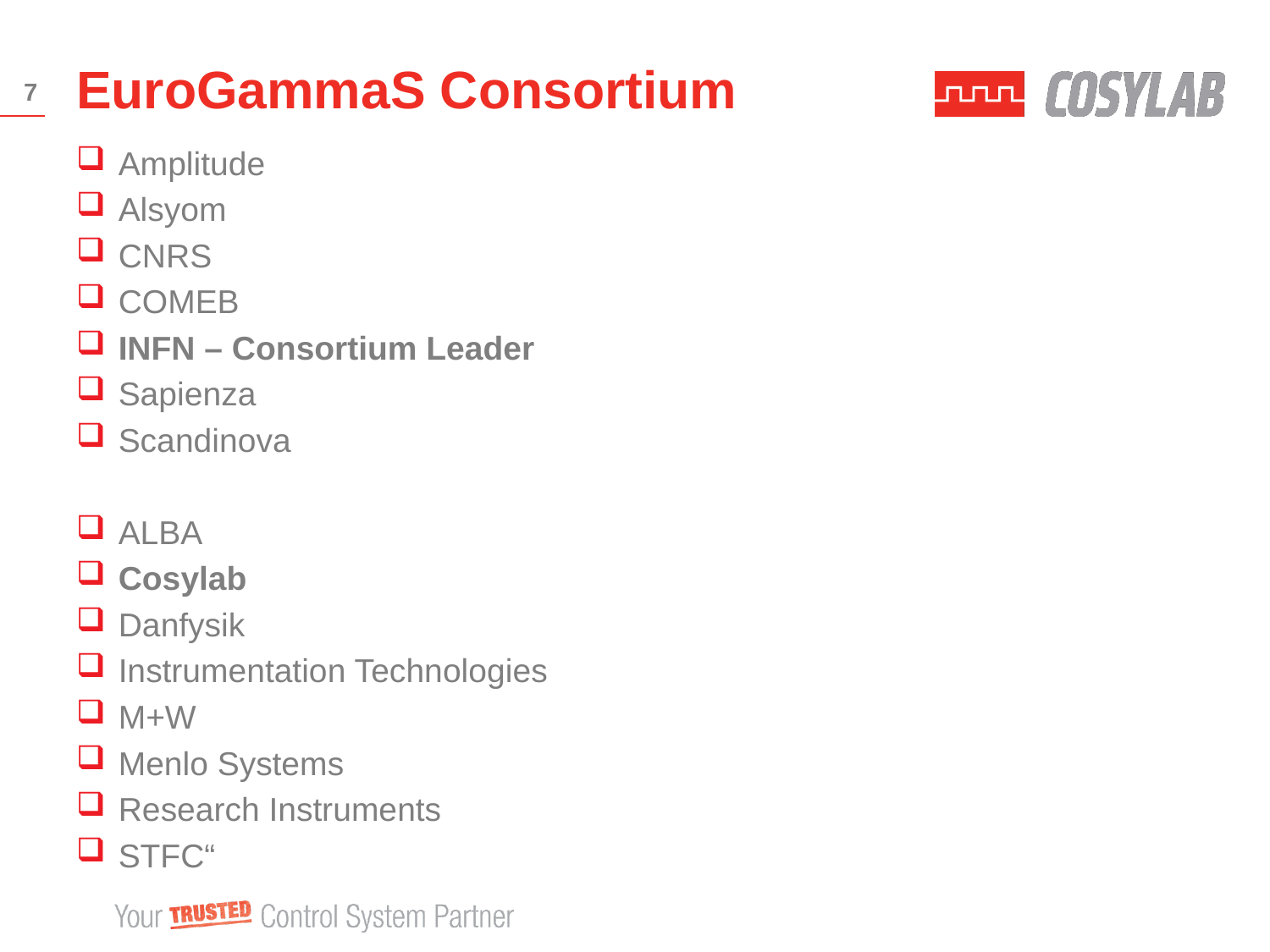

# EuroGammaS Consortium
7
Amplitude
Alsyom
CNRS
COMEB
INFN – Consortium Leader
Sapienza
Scandinova

ALBA
Cosylab
Danfysik
Instrumentation Technologies
M+W
Menlo Systems
Research Instruments
STFC“